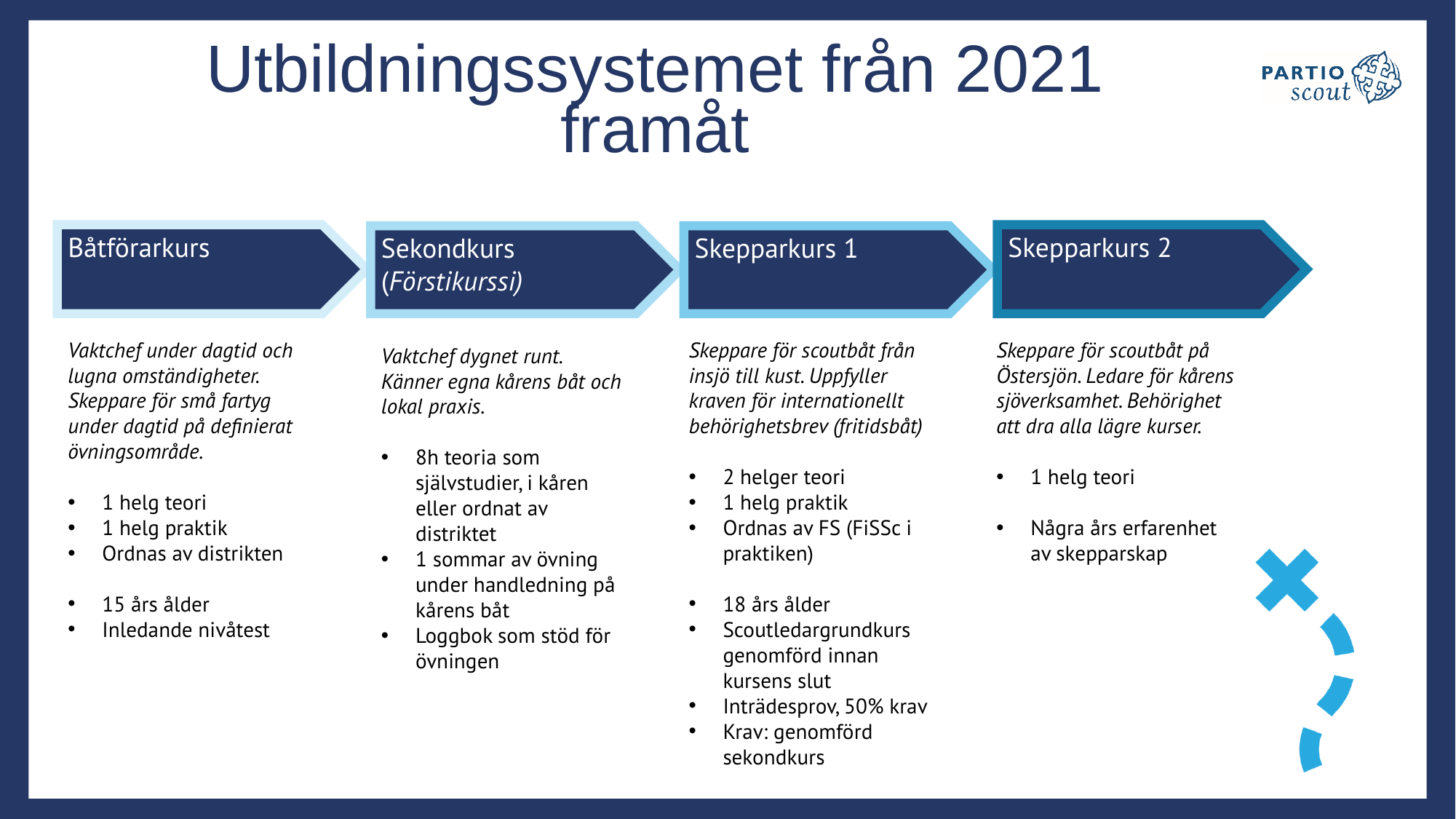

# Utbildningssystemet från 2021 framåt

Båtförarkurs

Skepparkurs 2

Sekondkurs (Förstikurssi)

Skepparkurs 1
Vaktchef under dagtid och lugna omständigheter.
Skeppare för små fartyg under dagtid på definierat övningsområde.

1 helg teori
1 helg praktik
Ordnas av distrikten

15 års ålder
Inledande nivåtest
Skeppare för scoutbåt från insjö till kust. Uppfyller kraven för internationellt behörighetsbrev (fritidsbåt)

2 helger teori
1 helg praktik
Ordnas av FS (FiSSc i praktiken)

18 års ålder
Scoutledargrundkurs genomförd innan kursens slut
Inträdesprov, 50% krav
Krav: genomförd sekondkurs

Skeppare för scoutbåt på Östersjön. Ledare för kårens sjöverksamhet. Behörighet att dra alla lägre kurser.

1 helg teori

Några års erfarenhet av skepparskap

Vaktchef dygnet runt. Känner egna kårens båt och lokal praxis.

8h teoria som självstudier, i kåren eller ordnat av distriktet
1 sommar av övning under handledning på kårens båt
Loggbok som stöd för övningen